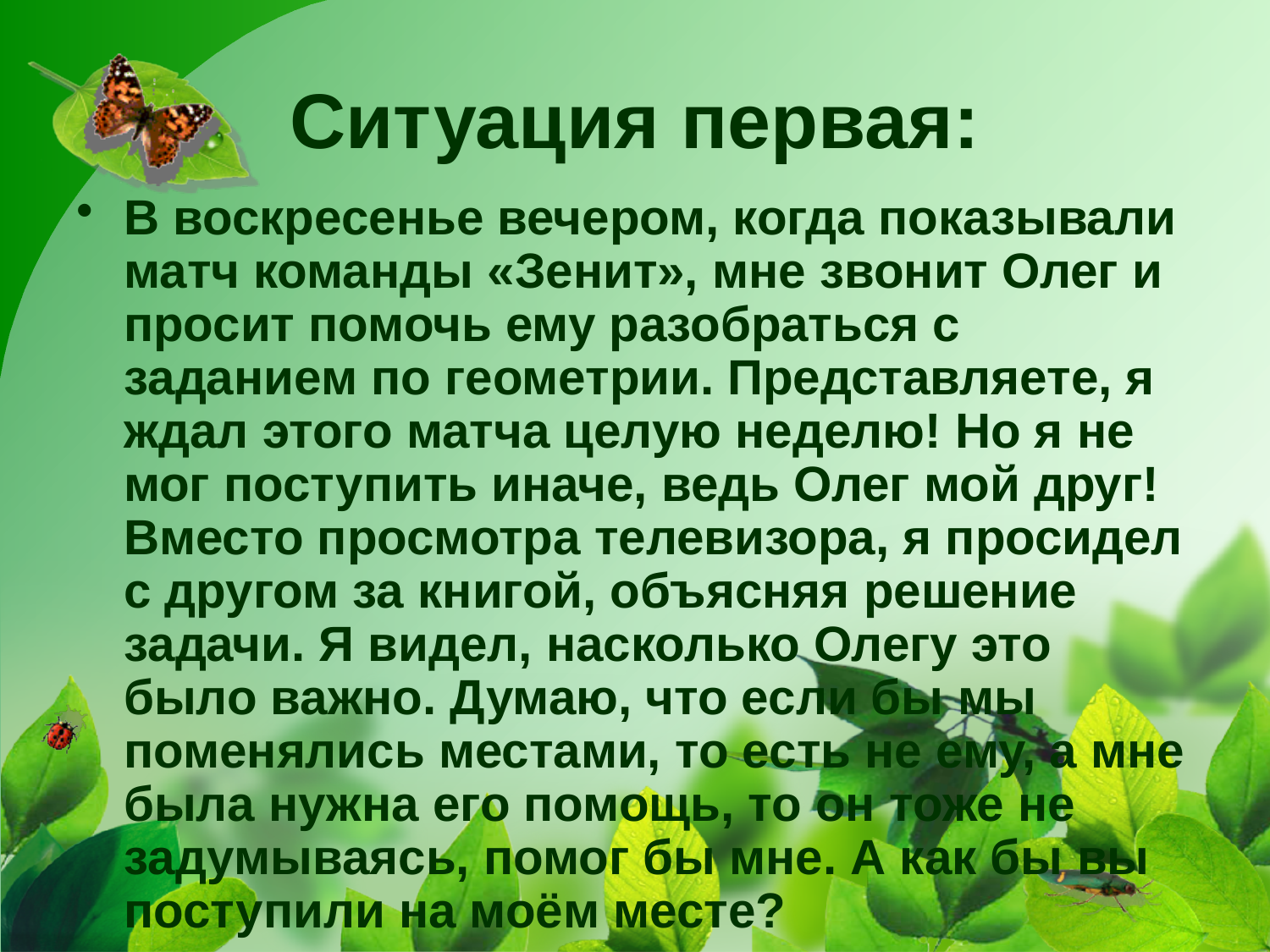

Ситуация первая:
В воскресенье вечером, когда показывали матч команды «Зенит», мне звонит Олег и просит помочь ему разобраться с заданием по геометрии. Представляете, я ждал этого матча целую неделю! Но я не мог поступить иначе, ведь Олег мой друг! Вместо просмотра телевизора, я просидел с другом за книгой, объясняя решение задачи. Я видел, насколько Олегу это было важно. Думаю, что если бы мы поменялись местами, то есть не ему, а мне была нужна его помощь, то он тоже не задумываясь, помог бы мне. А как бы вы поступили на моём месте?